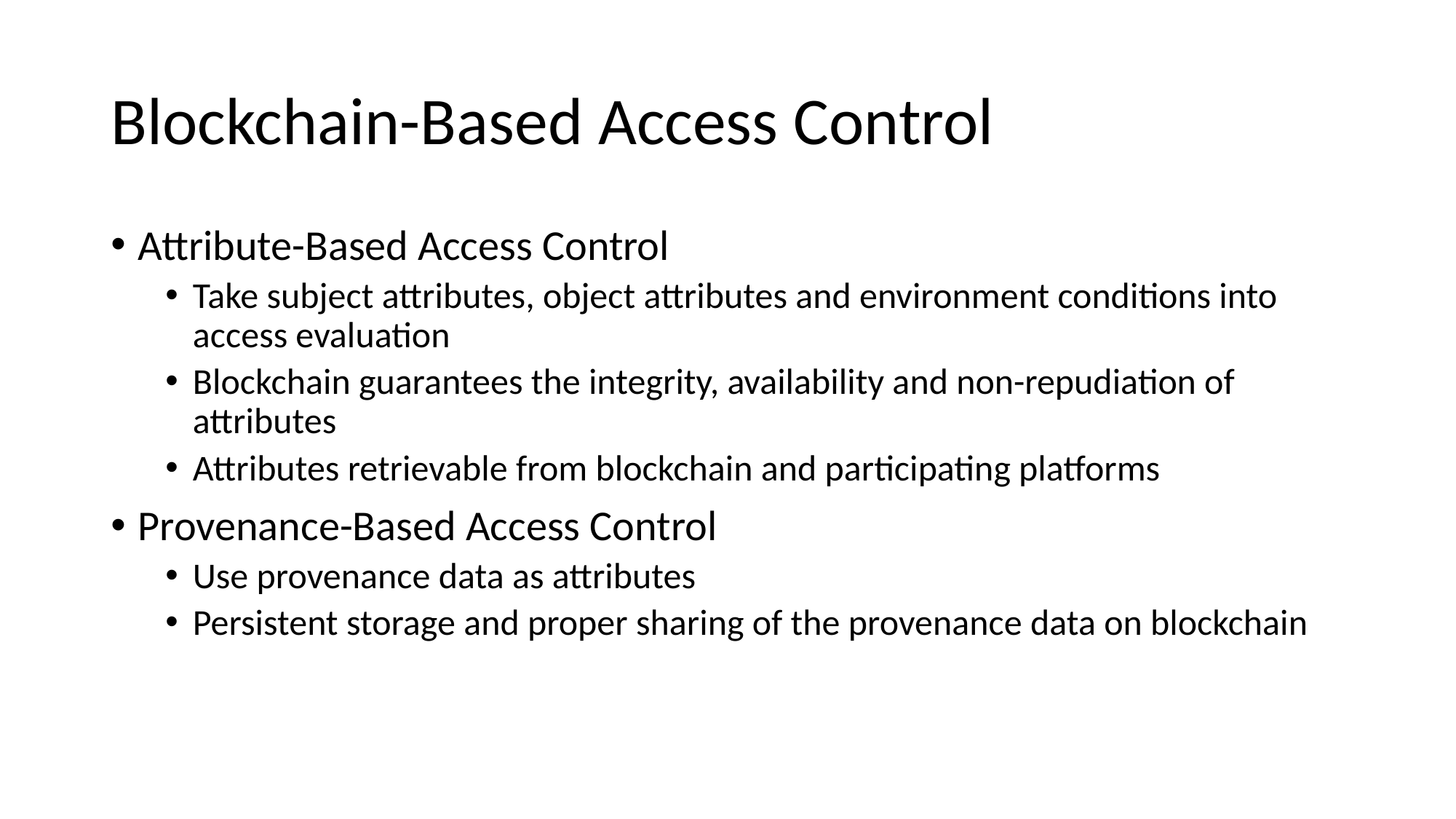

# Blockchain-Based Access Control
Attribute-Based Access Control
Take subject attributes, object attributes and environment conditions into access evaluation
Blockchain guarantees the integrity, availability and non-repudiation of attributes
Attributes retrievable from blockchain and participating platforms
Provenance-Based Access Control
Use provenance data as attributes
Persistent storage and proper sharing of the provenance data on blockchain